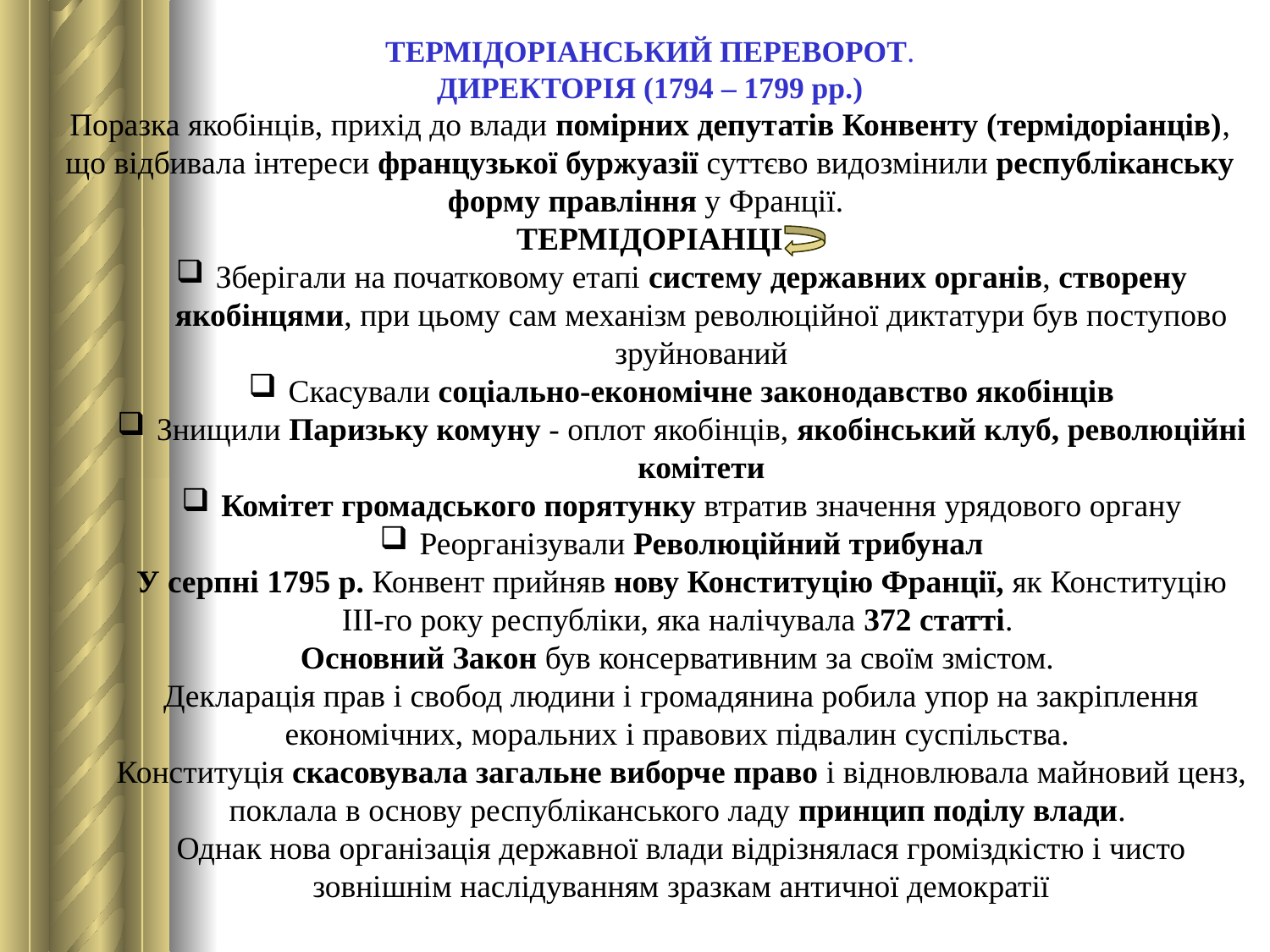

Термідоріанський переворот.
Директорія (1794 – 1799 рр.)
Поразка якобінців, прихід до влади помірних депутатів Конвенту (термідоріанців), що відбивала інтереси французької буржуазії суттєво видозмінили республіканську форму правління у Франції.
Термідоріанці
Зберігали на початковому етапі систему державних органів, створену якобінцями, при цьому сам механізм революційної диктатури був поступово зруйнований
Скасували соціально-економічне законодавство якобінців
Знищили Паризьку комуну - оплот якобінців, якобінський клуб, революційні комітети
Комітет громадського порятунку втратив значення урядового органу
Реорганізували Революційний трибунал
У серпні 1795 р. Конвент прийняв нову Конституцію Франції, як Конституцію ІІІ-го року республіки, яка налічувала 372 статті.
Основний Закон був консервативним за своїм змістом.
Декларація прав і свобод людини і громадянина робила упор на закріплення економічних, моральних і правових підвалин суспільства.
Конституція скасовувала загальне виборче право і відновлювала майновий ценз, поклала в основу республіканського ладу принцип поділу влади.
Однак нова організація державної влади відрізнялася громіздкістю і чисто зовнішнім наслідуванням зразкам античної демократії